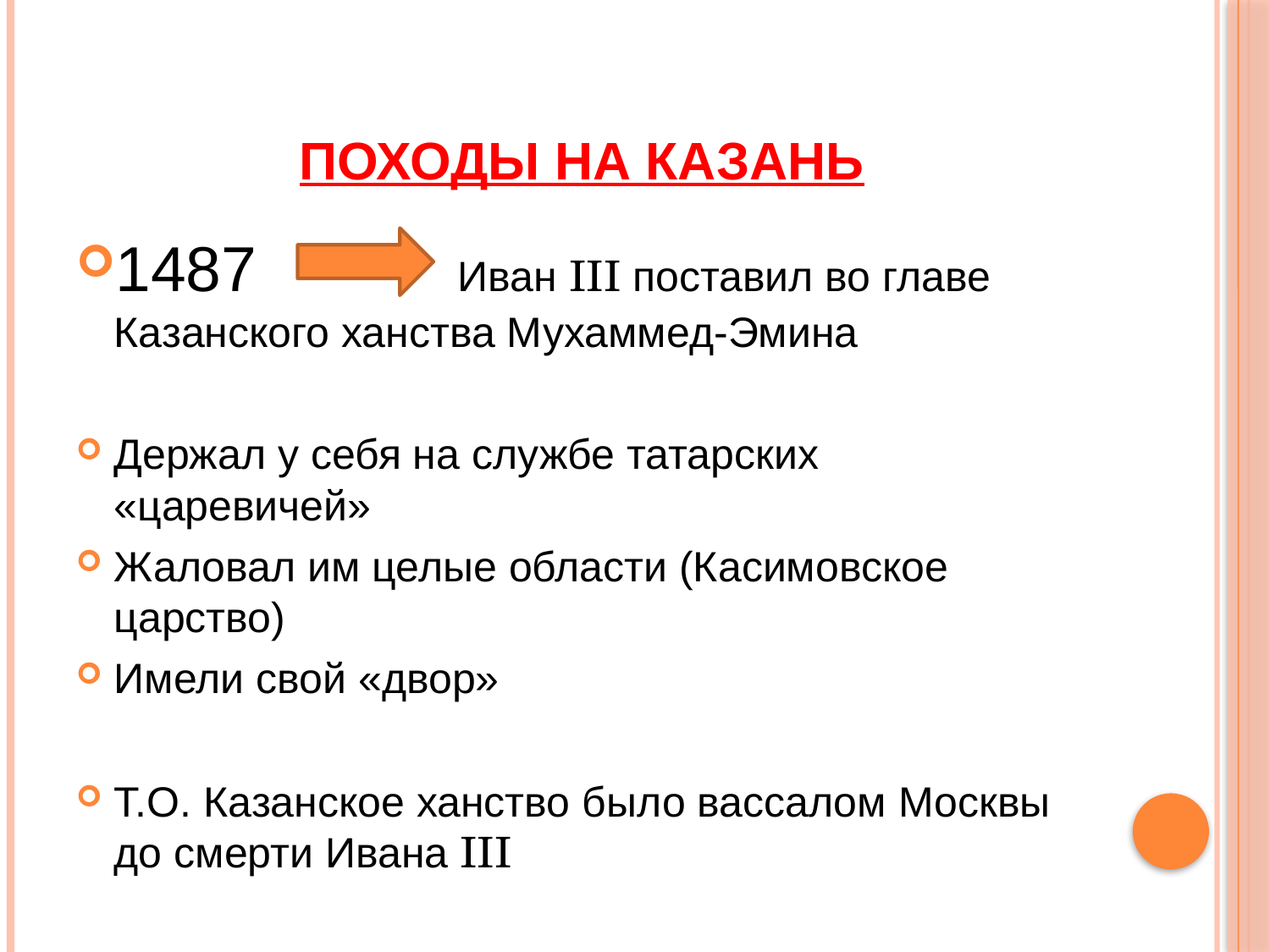

# Походы на Казань
1487                 Иван III поставил во главе Казанского ханства Мухаммед-Эмина

Держал у себя на службе татарских «царевичей»
Жаловал им целые области (Касимовское царство)
Имели свой «двор»

Т.О. Казанское ханство было вассалом Москвы до смерти Ивана III